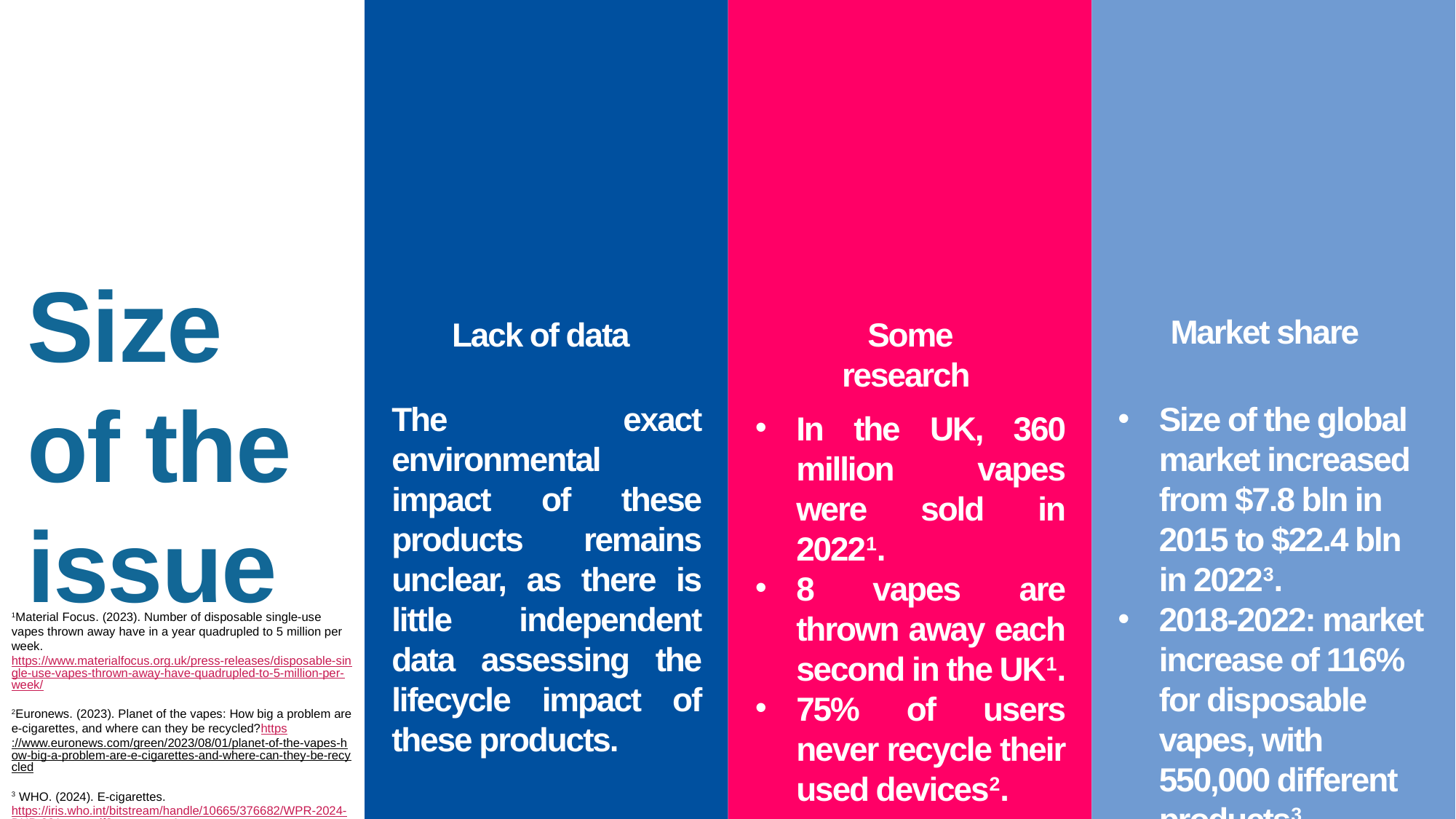

Market share
Lack of data
Some research
The exact environmental impact of these products remains unclear, as there is little independent data assessing the lifecycle impact of these products.
Size of the global market increased from $7.8 bln in 2015 to $22.4 bln in 20223.
2018-2022: market increase of 116% for disposable vapes, with 550,000 different products3.
In the UK, 360 million vapes were sold in 20221.
8 vapes are thrown away each second in the UK1.
75% of users never recycle their used devices2.
Size of the issue
Entity
1Material Focus. (2023). Number of disposable single-use vapes thrown away have in a year quadrupled to 5 million per week. https://www.materialfocus.org.uk/press-releases/disposable-single-use-vapes-thrown-away-have-quadrupled-to-5-million-per-week/
2Euronews. (2023). Planet of the vapes: How big a problem are e-cigarettes, and where can they be recycled?https://www.euronews.com/green/2023/08/01/planet-of-the-vapes-how-big-a-problem-are-e-cigarettes-and-where-can-they-be-recycled
3 WHO. (2024). E-cigarettes. https://iris.who.int/bitstream/handle/10665/376682/WPR-2024-DHP-001-eng.pdf?sequence=1
14